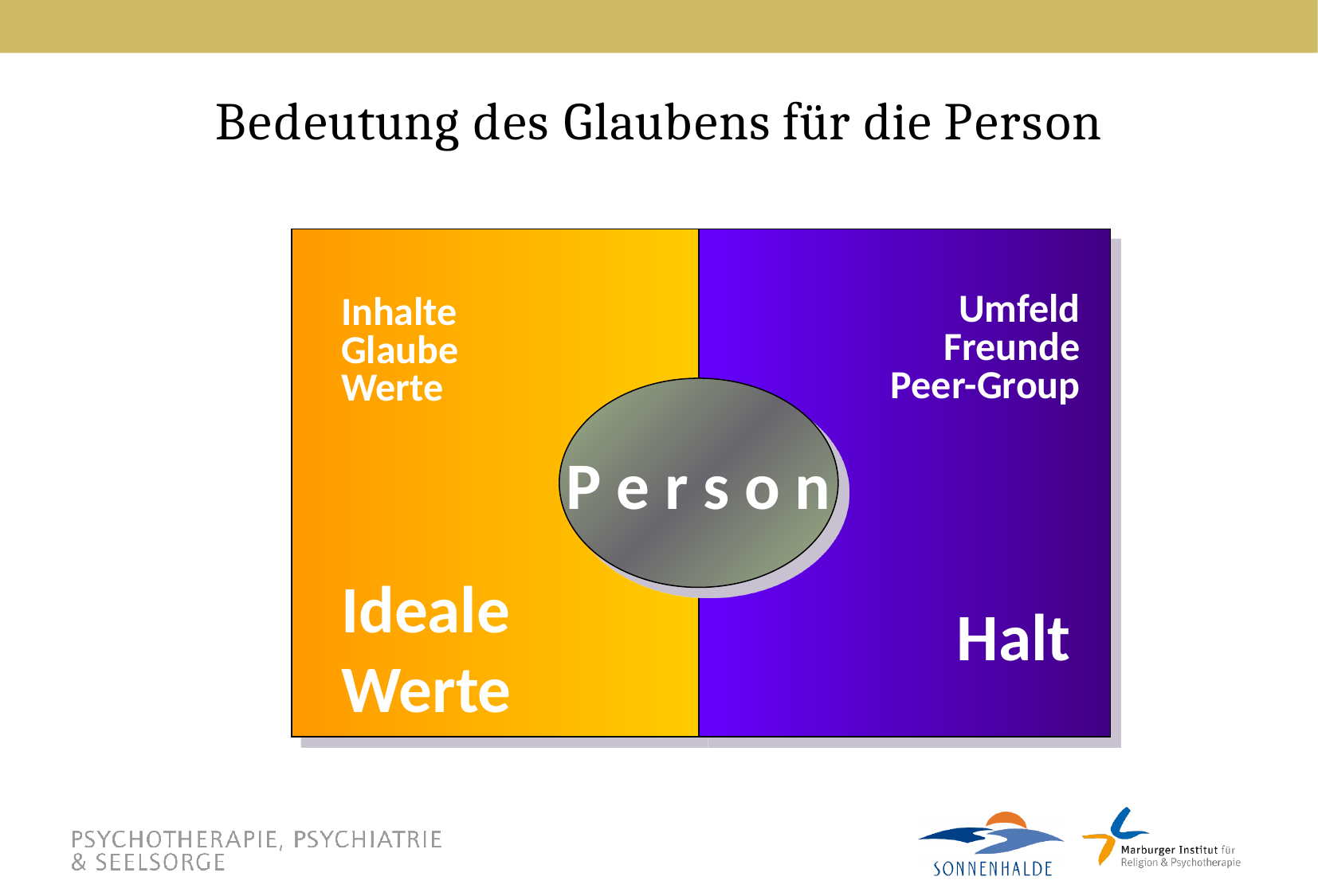

# Bedeutung des Glaubens für die Person

Umfeld
Freunde
Peer-Group
Inhalte
Glaube
Werte
P e r s o n
Ideale
Werte
Halt